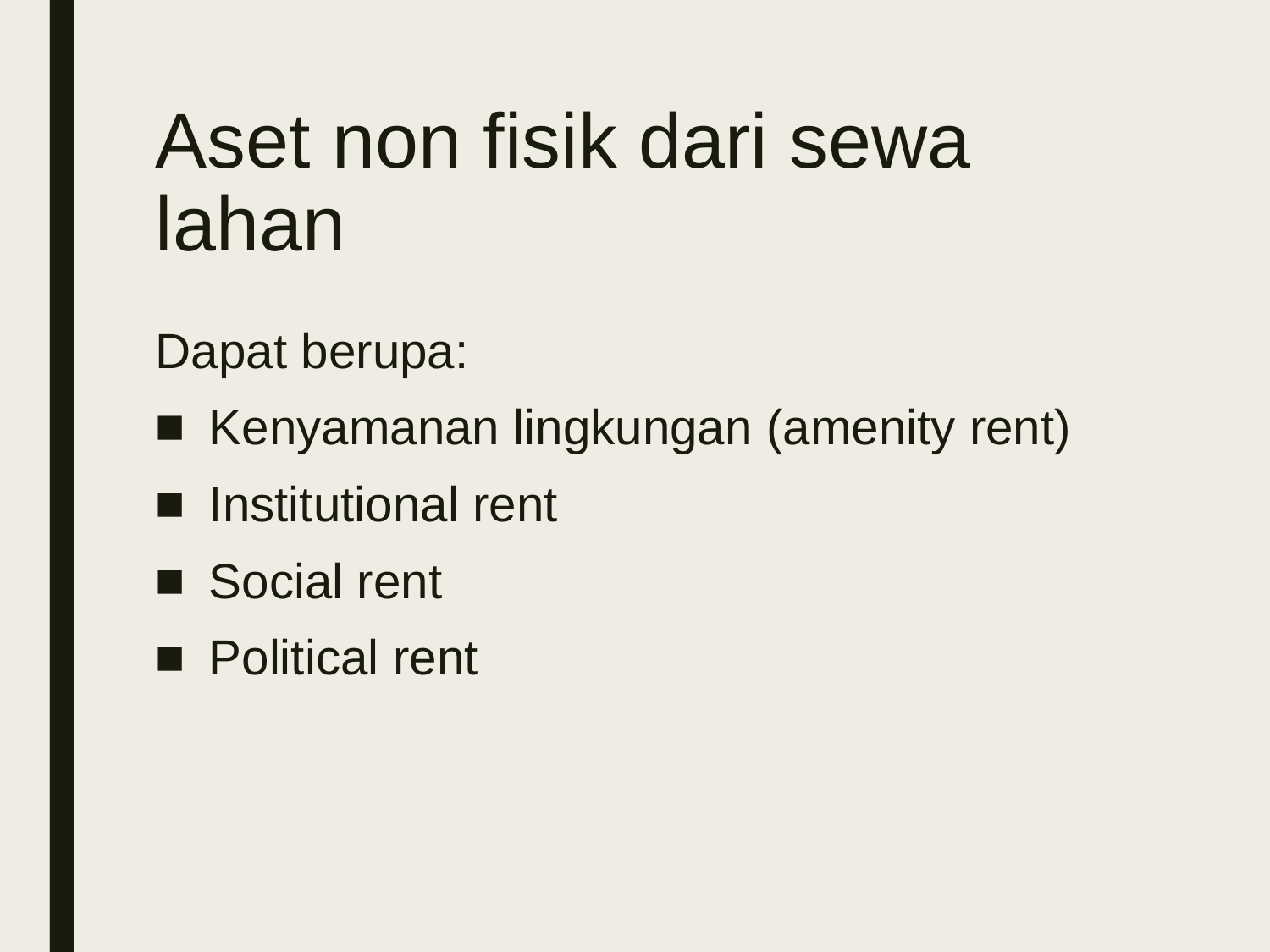

# Aset non fisik dari sewa lahan
Dapat berupa:
Kenyamanan lingkungan (amenity rent)
Institutional rent
Social rent
Political rent